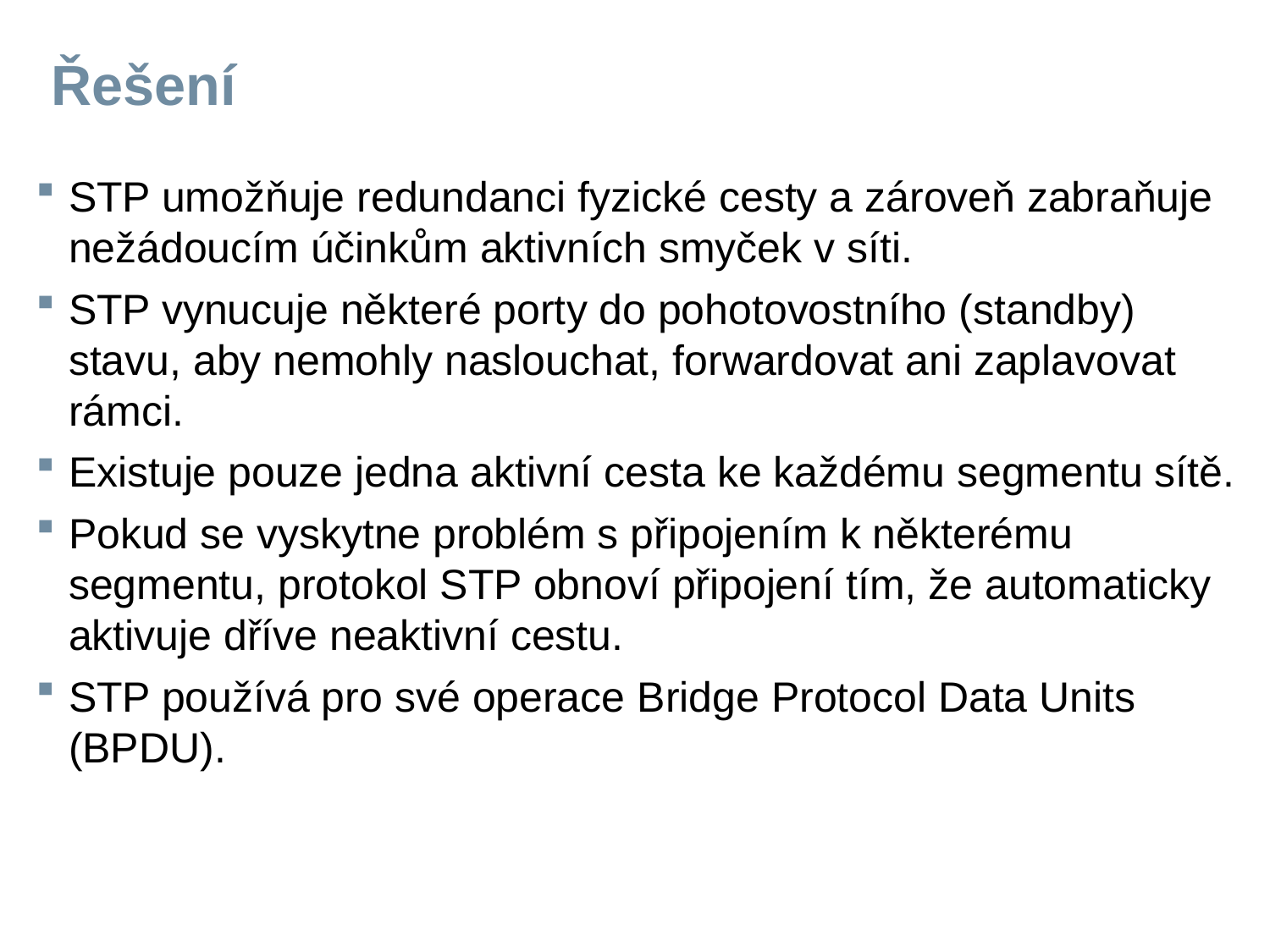

# Řešení
STP umožňuje redundanci fyzické cesty a zároveň zabraňuje nežádoucím účinkům aktivních smyček v síti.
STP vynucuje některé porty do pohotovostního (standby) stavu, aby nemohly naslouchat, forwardovat ani zaplavovat rámci.
Existuje pouze jedna aktivní cesta ke každému segmentu sítě.
Pokud se vyskytne problém s připojením k některému segmentu, protokol STP obnoví připojení tím, že automaticky aktivuje dříve neaktivní cestu.
STP používá pro své operace Bridge Protocol Data Units (BPDU).